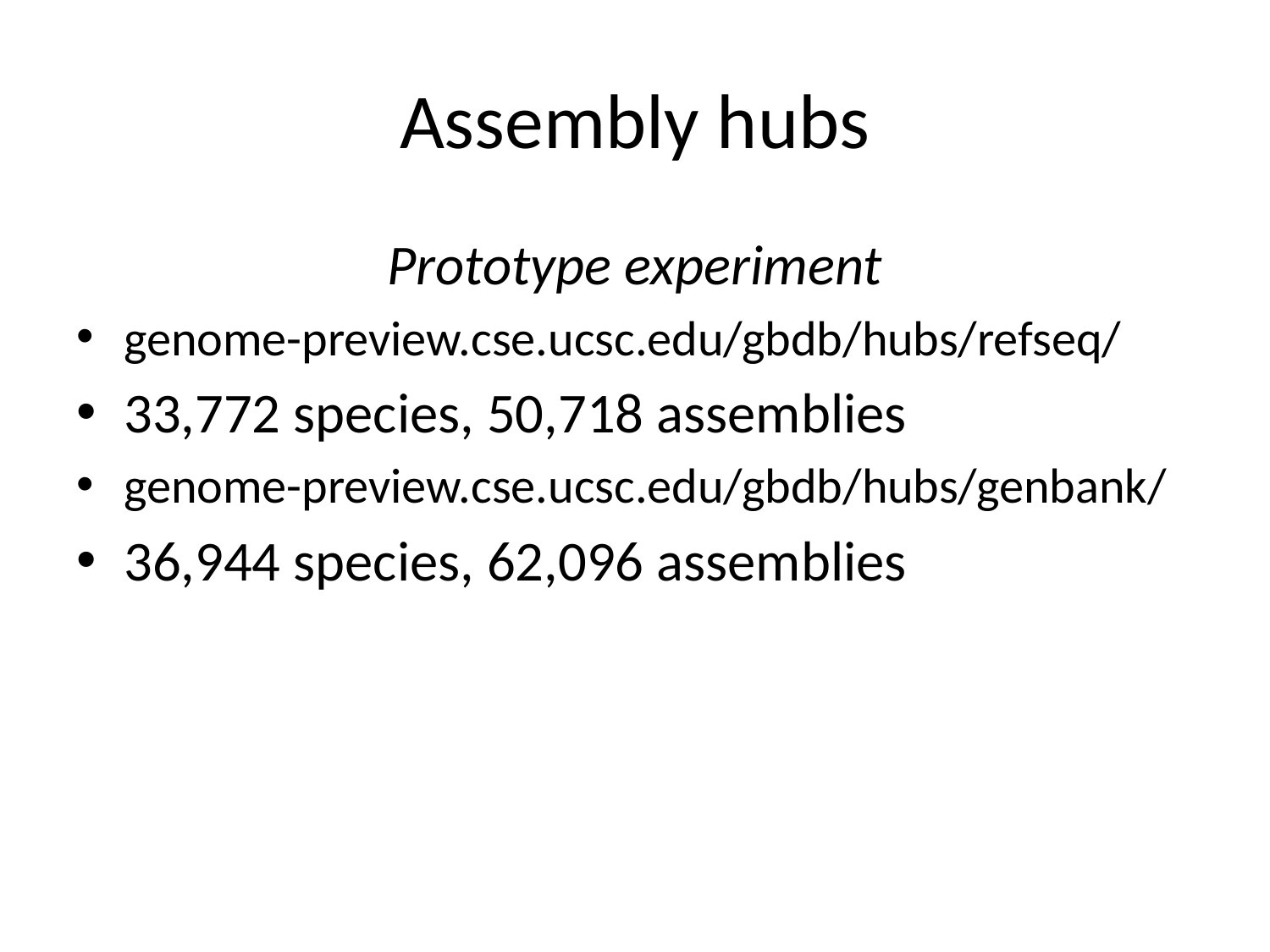

# Assembly hubs
Prototype experiment
genome-preview.cse.ucsc.edu/gbdb/hubs/refseq/
33,772 species, 50,718 assemblies
genome-preview.cse.ucsc.edu/gbdb/hubs/genbank/
36,944 species, 62,096 assemblies